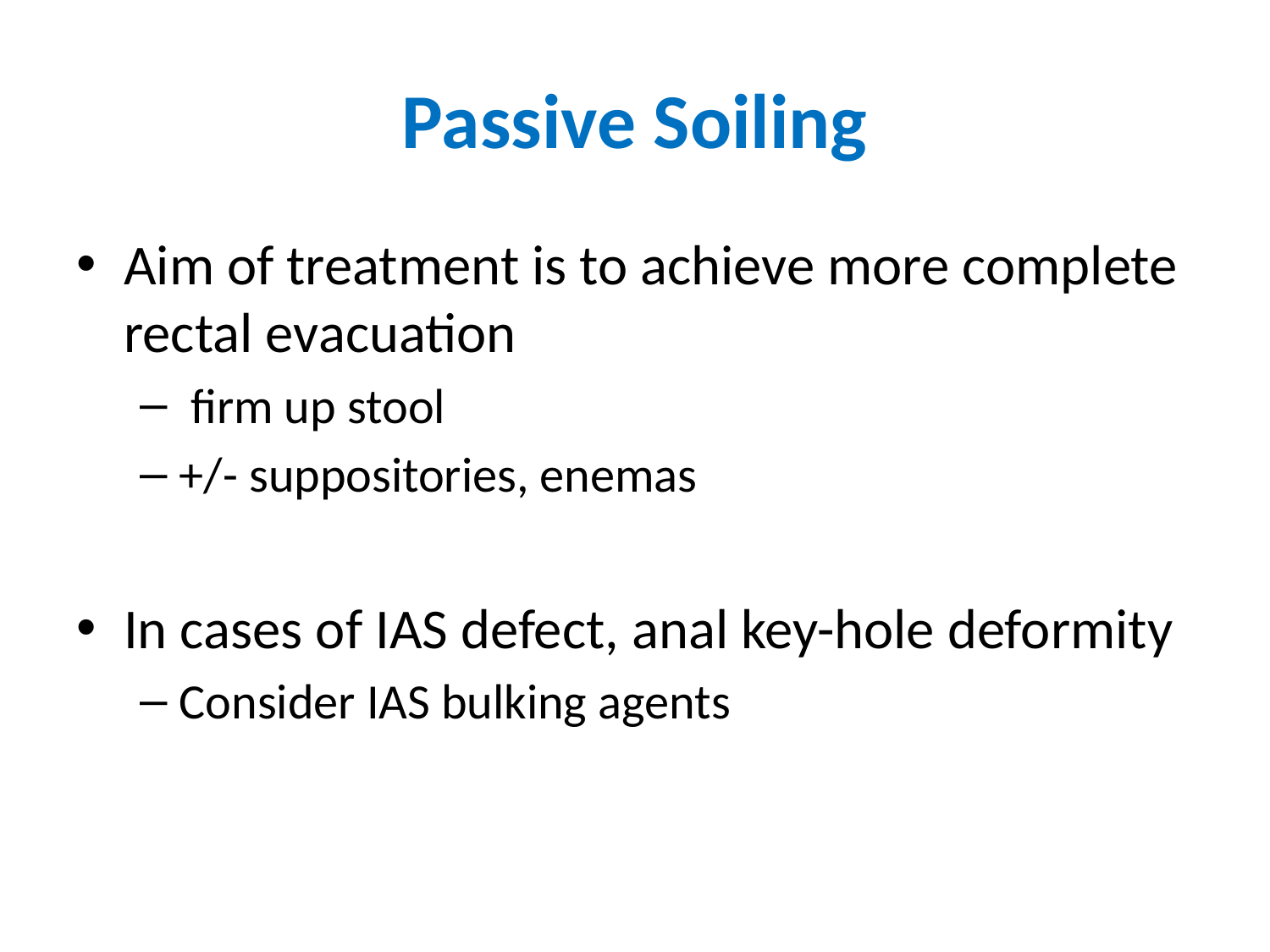

# Passive Soiling
Aim of treatment is to achieve more complete rectal evacuation
 firm up stool
+/- suppositories, enemas

In cases of IAS defect, anal key-hole deformity
Consider IAS bulking agents